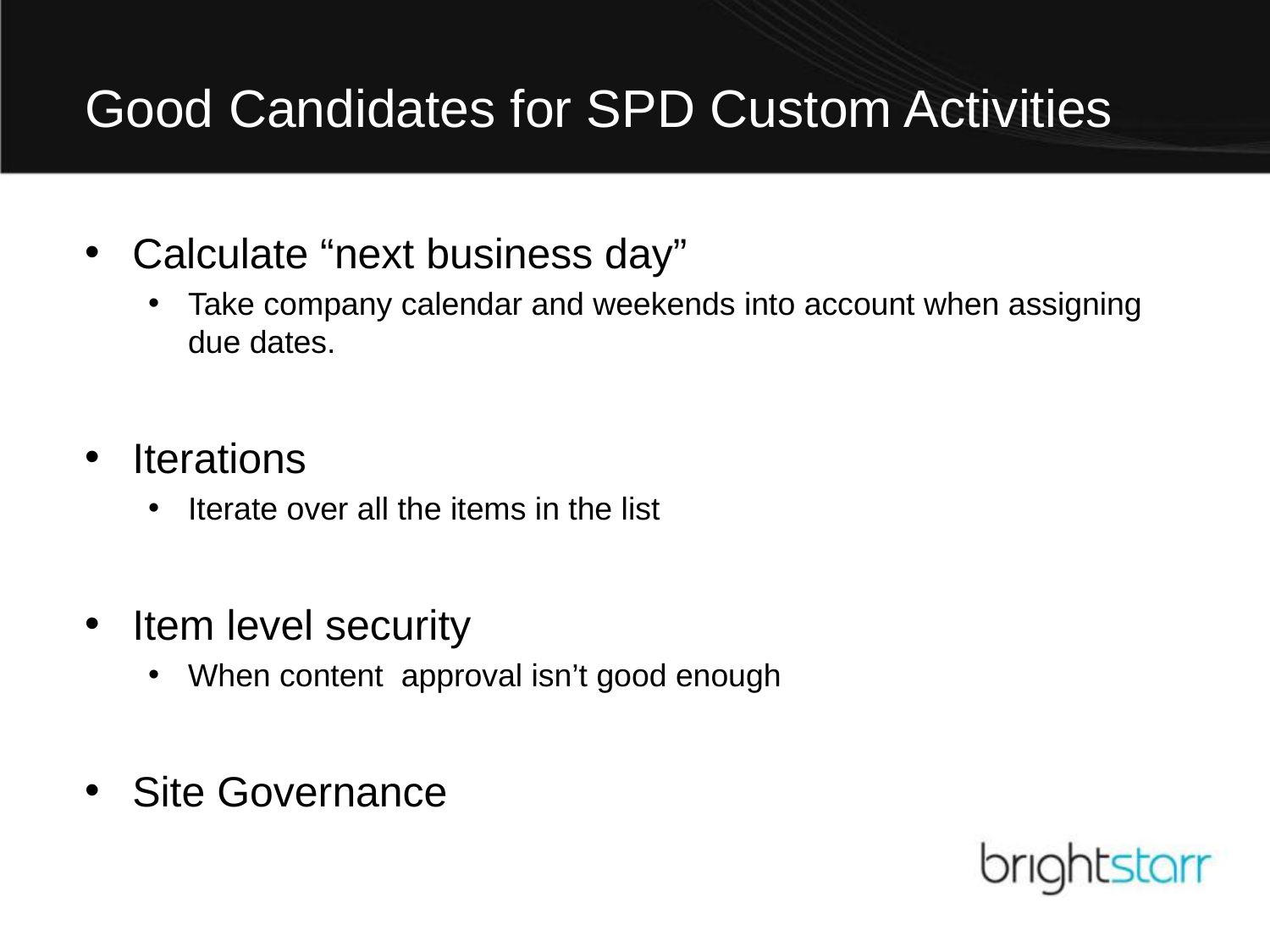

# Good Candidates for SPD Custom Activities
Calculate “next business day”
Take company calendar and weekends into account when assigning due dates.

Iterations
Iterate over all the items in the list

Item level security
When content  approval isn’t good enough

Site Governance